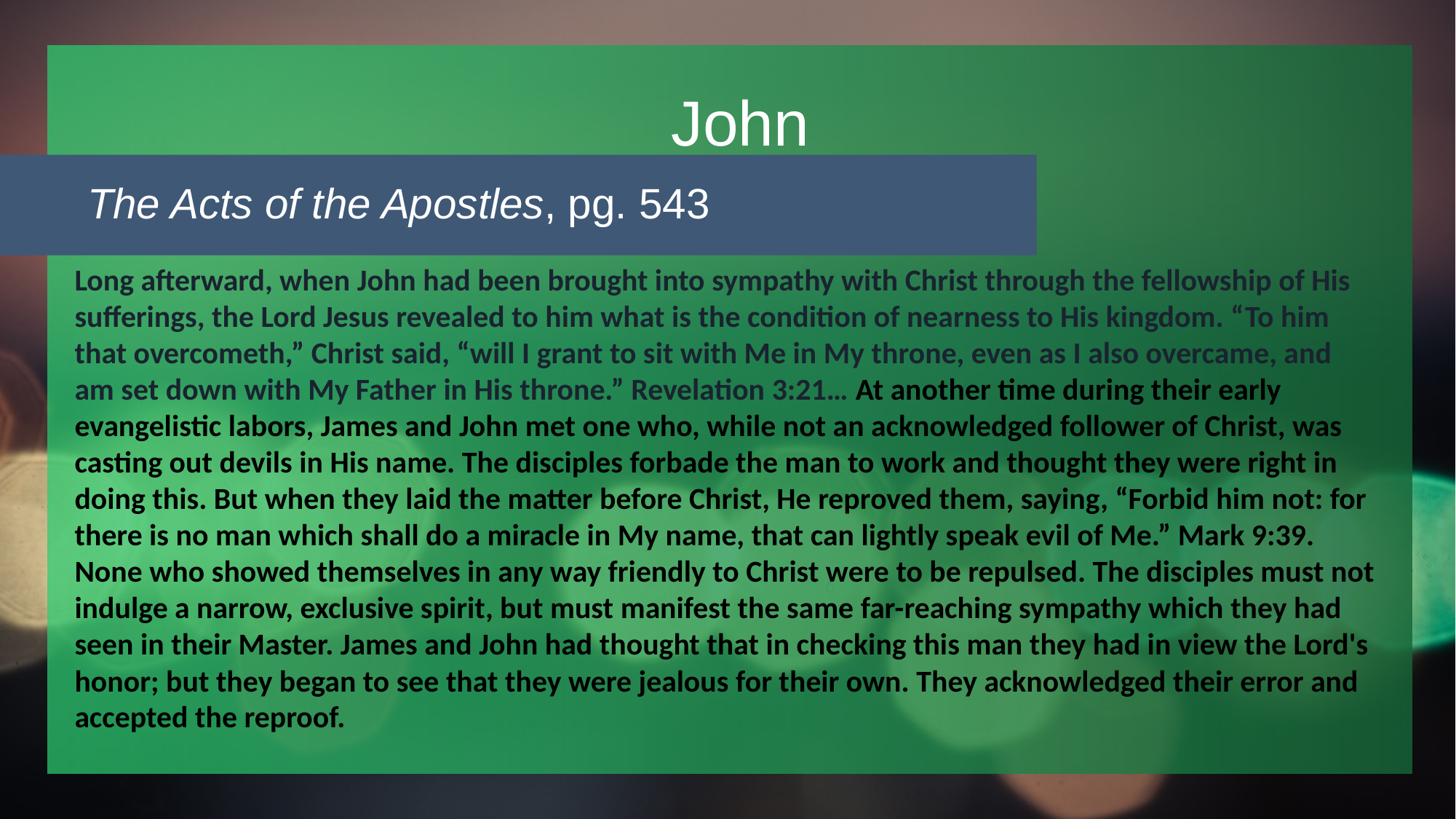

# John
The Acts of the Apostles, pg. 543
Long afterward, when John had been brought into sympathy with Christ through the fellowship of His sufferings, the Lord Jesus revealed to him what is the condition of nearness to His kingdom. “To him that overcometh,” Christ said, “will I grant to sit with Me in My throne, even as I also overcame, and am set down with My Father in His throne.” Revelation 3:21… At another time during their early evangelistic labors, James and John met one who, while not an acknowledged follower of Christ, was casting out devils in His name. The disciples forbade the man to work and thought they were right in doing this. But when they laid the matter before Christ, He reproved them, saying, “Forbid him not: for there is no man which shall do a miracle in My name, that can lightly speak evil of Me.” Mark 9:39. None who showed themselves in any way friendly to Christ were to be repulsed. The disciples must not indulge a narrow, exclusive spirit, but must manifest the same far-reaching sympathy which they had seen in their Master. James and John had thought that in checking this man they had in view the Lord's honor; but they began to see that they were jealous for their own. They acknowledged their error and accepted the reproof.